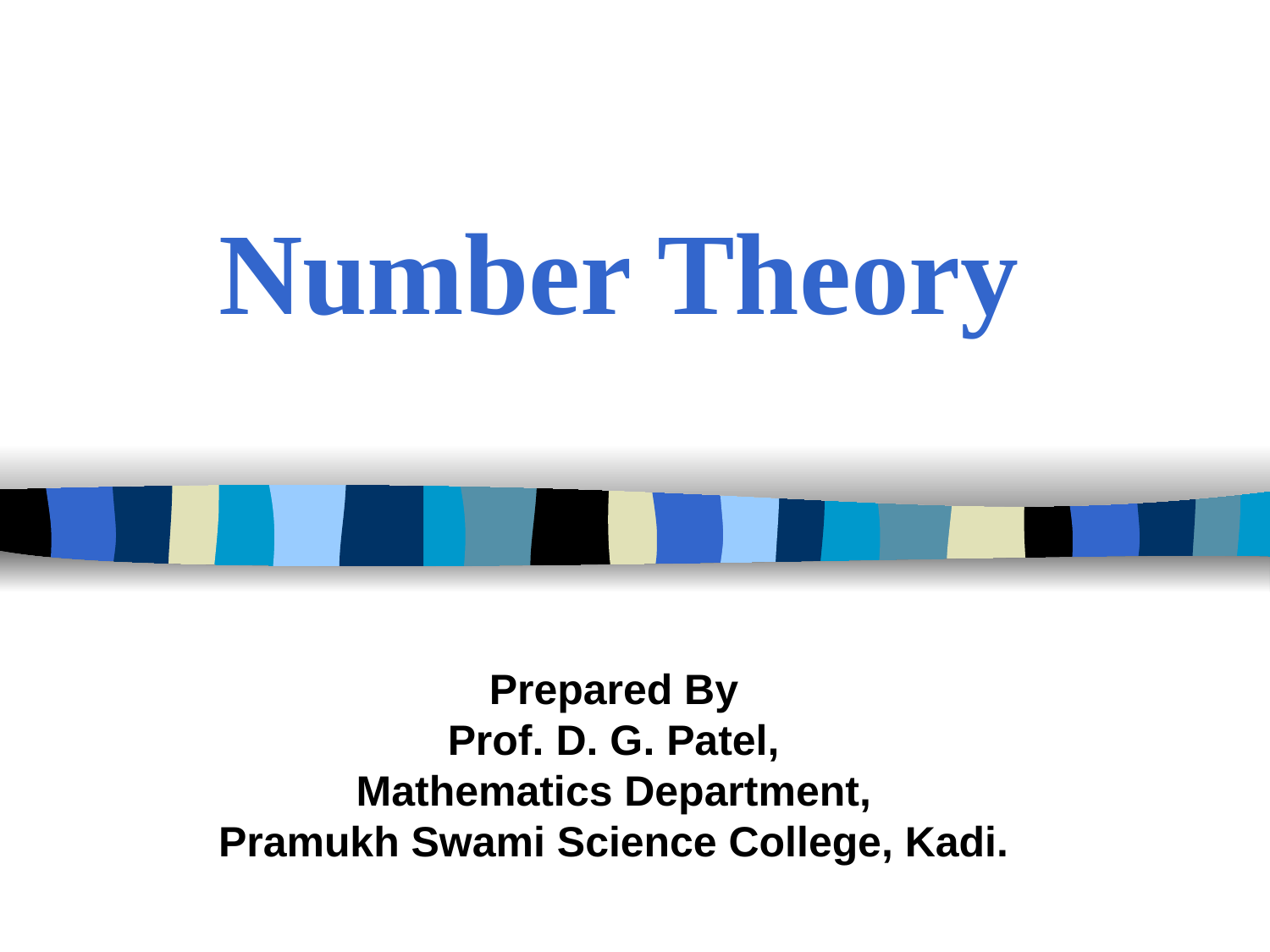

# Number Theory
Prepared By
Prof. D. G. Patel,
Mathematics Department,
Pramukh Swami Science College, Kadi.